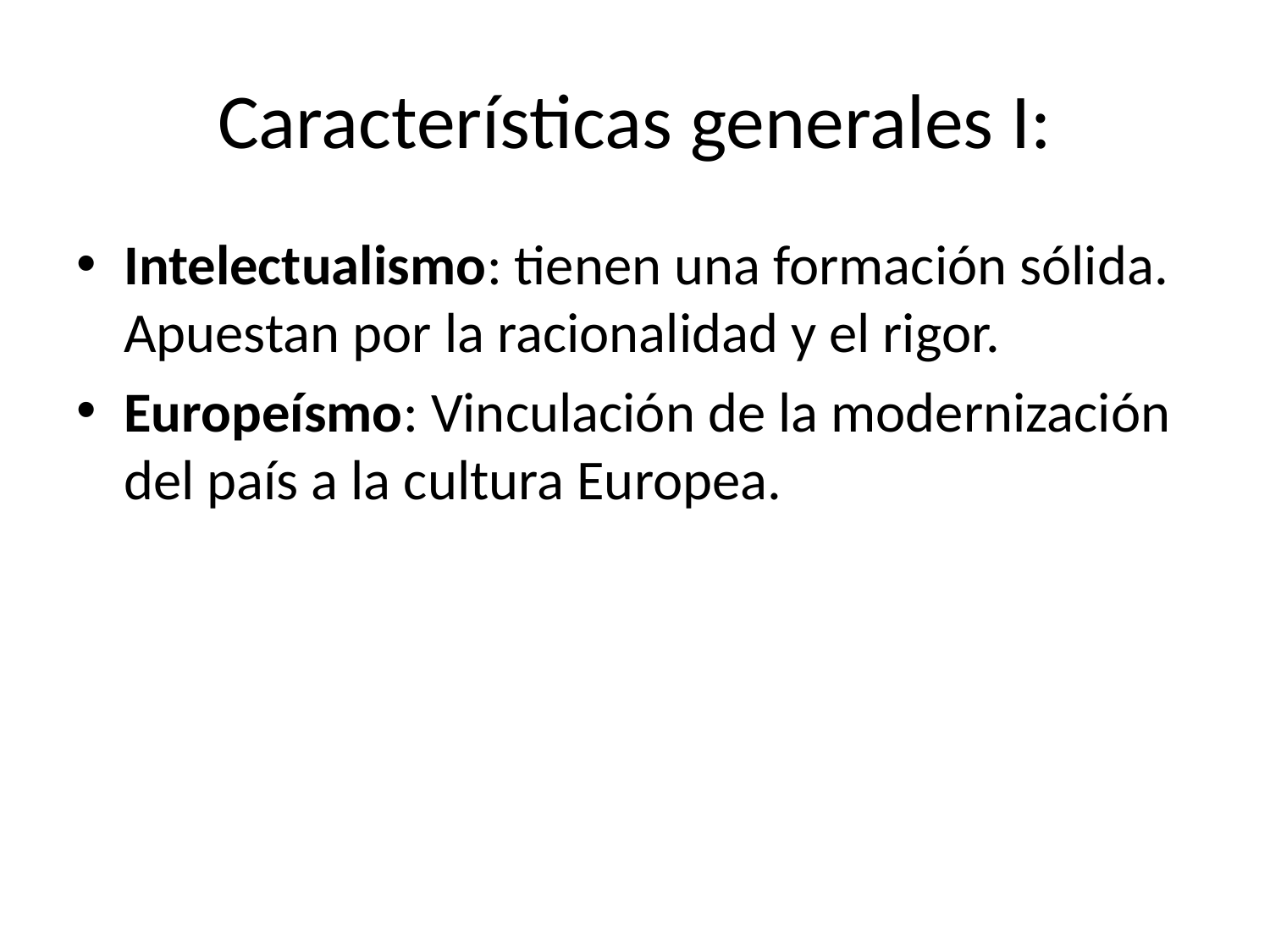

# Características generales I:
Intelectualismo: tienen una formación sólida. Apuestan por la racionalidad y el rigor.
Europeísmo: Vinculación de la modernización del país a la cultura Europea.